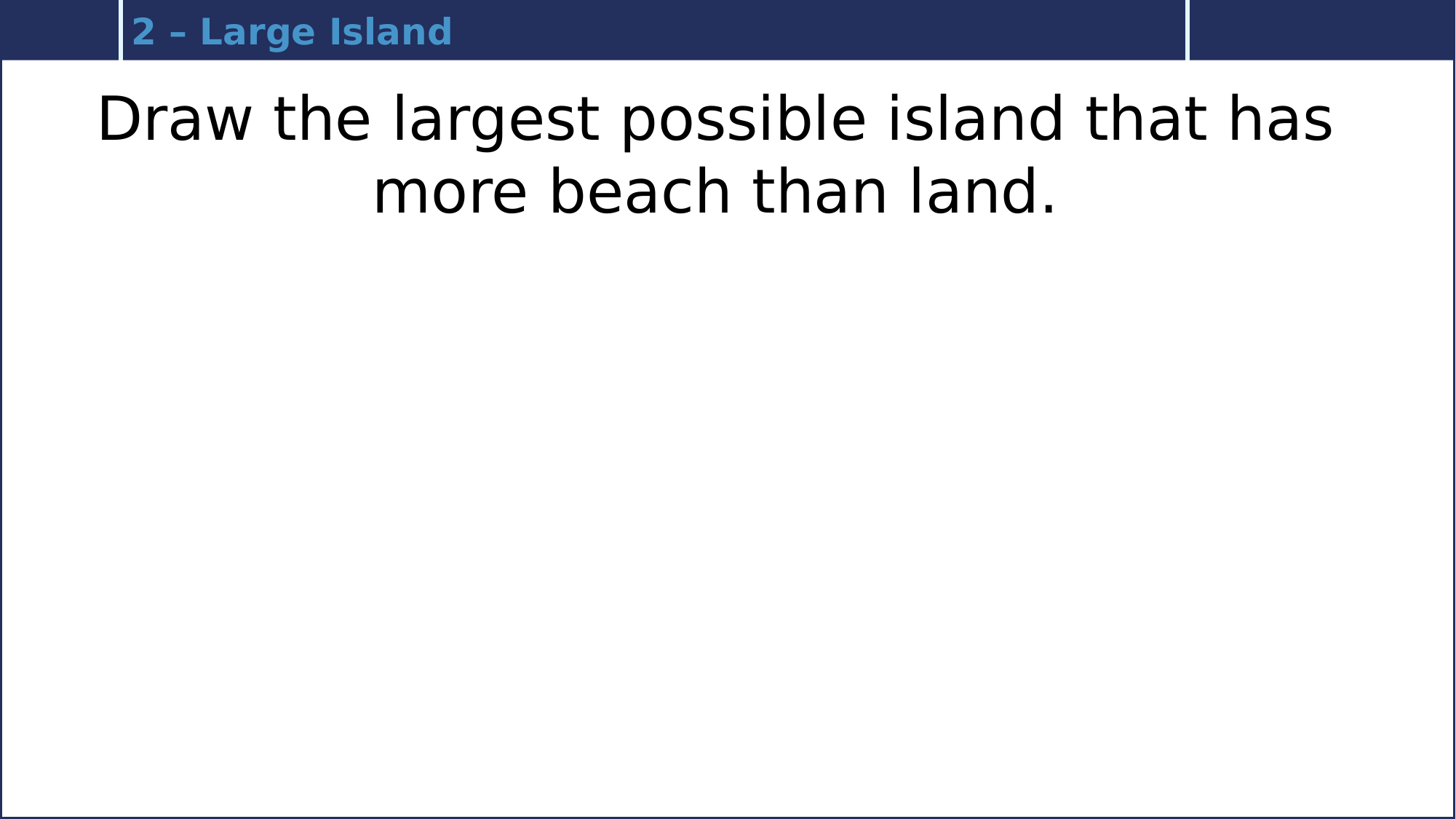

2 – Large Island
Draw the largest possible island that has more beach than land.